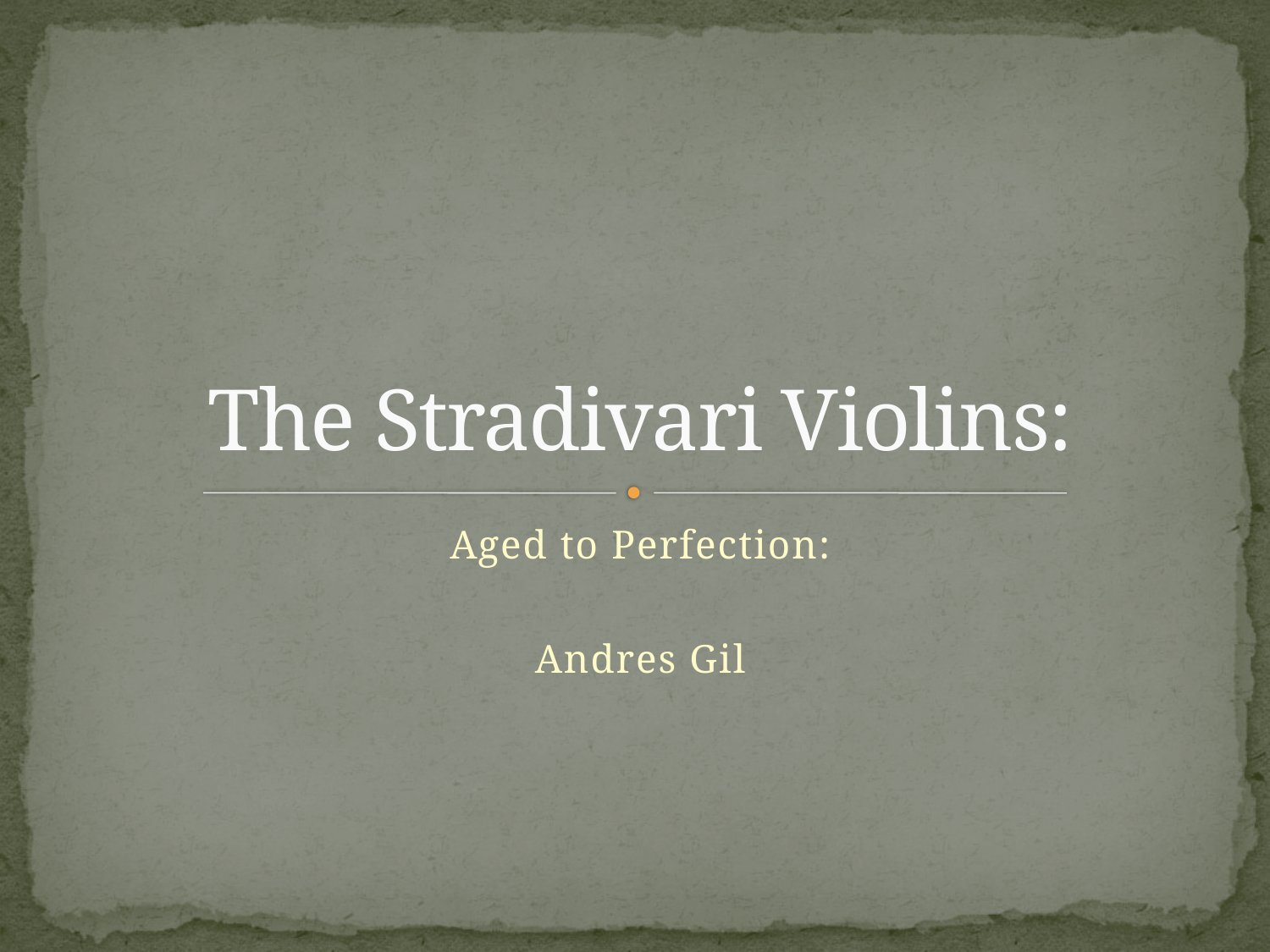

# The Stradivari Violins:
Aged to Perfection:

Andres Gil